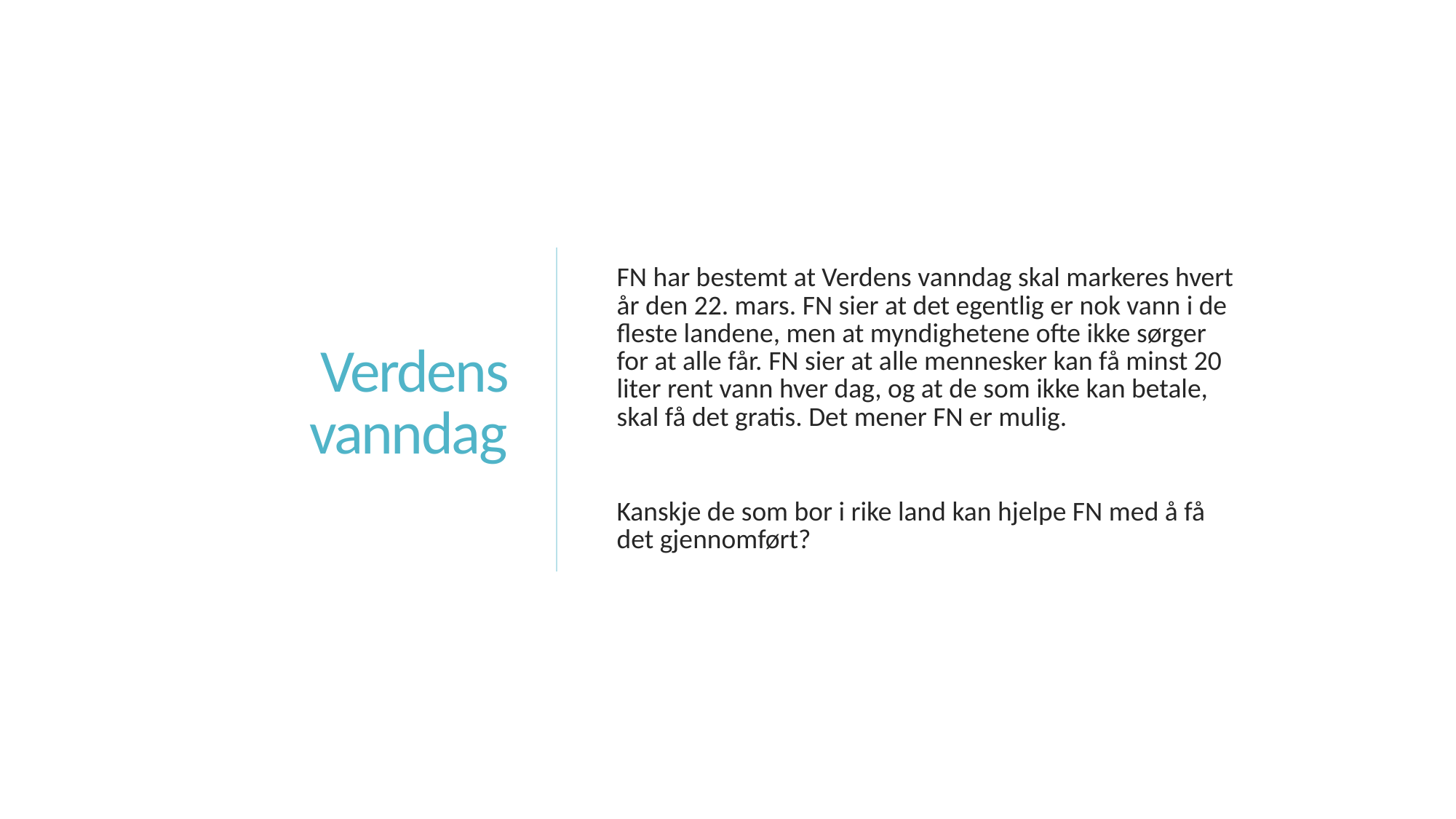

# Verdens vanndag
FN har bestemt at Verdens vanndag skal markeres hvert år den 22. mars. FN sier at det egentlig er nok vann i de fleste landene, men at myndighetene ofte ikke sørger for at alle får. FN sier at alle mennesker kan få minst 20 liter rent vann hver dag, og at de som ikke kan betale, skal få det gratis. Det mener FN er mulig.

Kanskje de som bor i rike land kan hjelpe FN med å få det gjennomført?